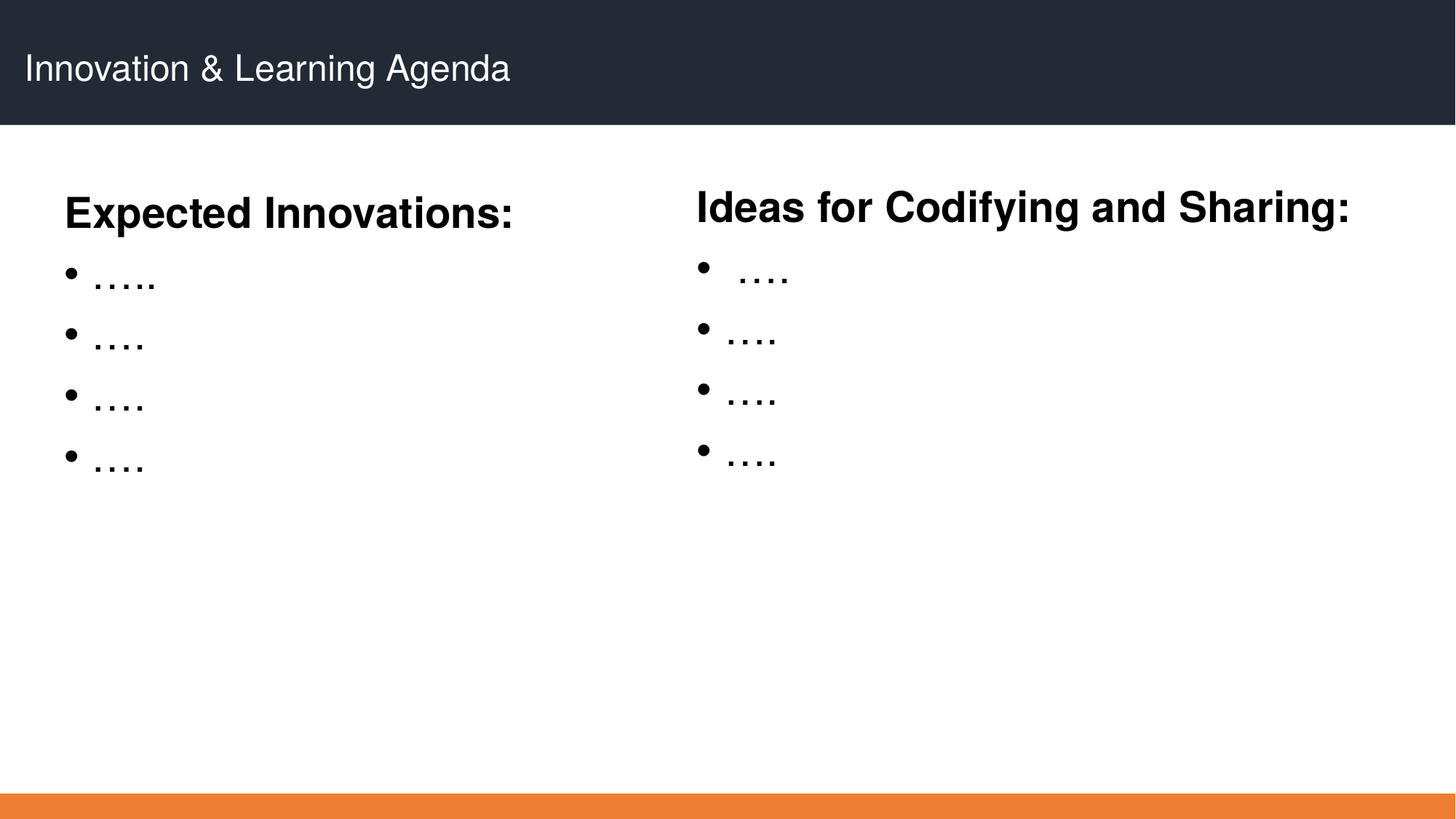

# Innovation & Learning Agenda
Ideas for Codifying and Sharing:
 ….
….
….
….
Expected Innovations:
…..
….
….
….